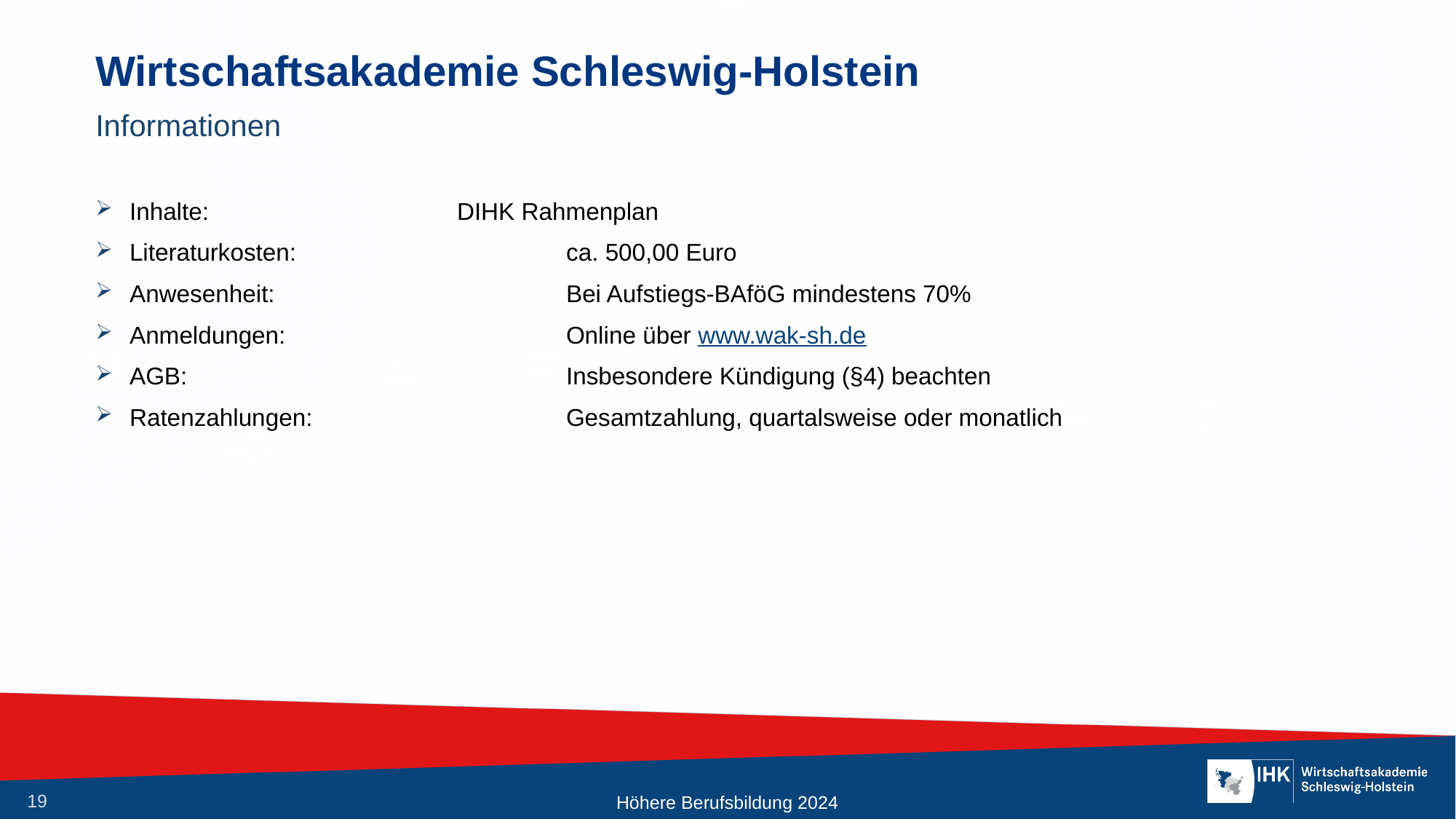

# Wirtschaftsakademie Schleswig-Holstein
Informationen
Inhalte:			DIHK Rahmenplan
Literaturkosten:			ca. 500,00 Euro
Anwesenheit:			Bei Aufstiegs-BAföG mindestens 70%
Anmeldungen:			Online über www.wak-sh.de
AGB:				Insbesondere Kündigung (§4) beachten
Ratenzahlungen:			Gesamtzahlung, quartalsweise oder monatlich

Höhere Berufsbildung 2024